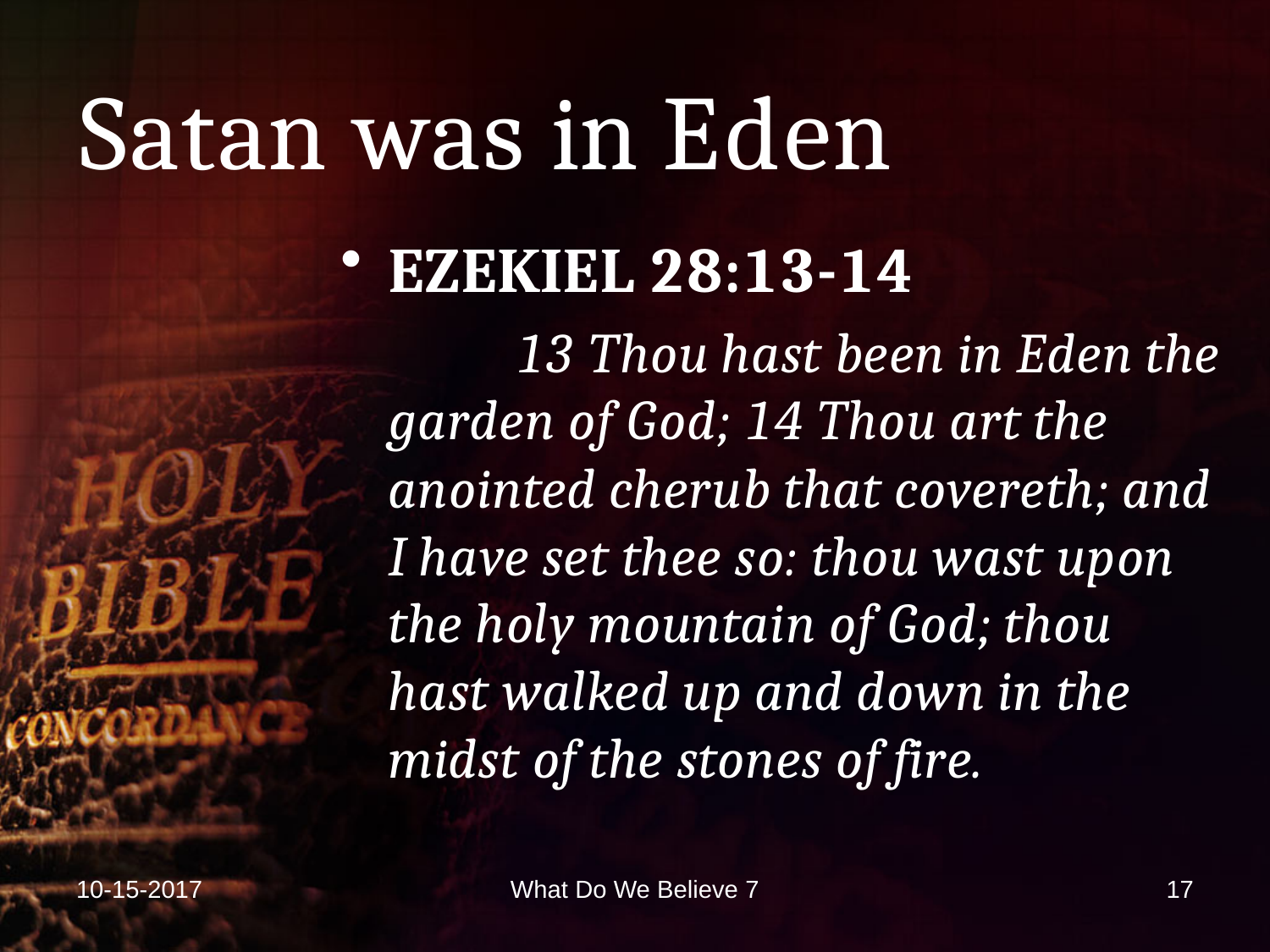

# Satan was in Eden
EZEKIEL 28:13-14
		13 Thou hast been in Eden the garden of God; 14 Thou art the anointed cherub that covereth; and I have set thee so: thou wast upon the holy mountain of God; thou hast walked up and down in the midst of the stones of fire.

10-15-2017
What Do We Believe 7
17